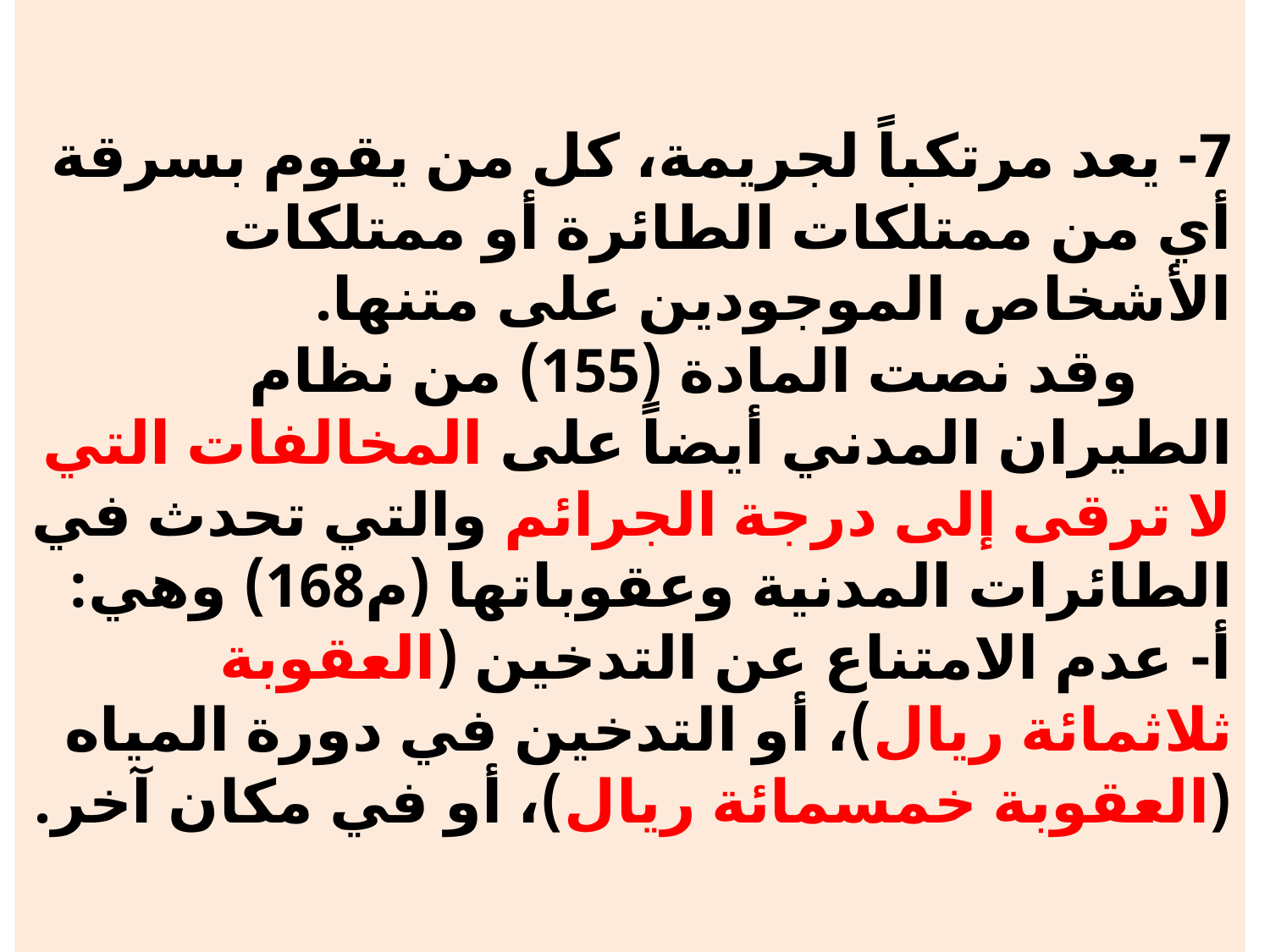

# 7- يعد مرتكباً لجريمة، كل من يقوم بسرقة أي من ممتلكات الطائرة أو ممتلكات الأشخاص الموجودين على متنها. وقد نصت المادة (155) من نظام الطيران المدني أيضاً على المخالفات التي لا ترقى إلى درجة الجرائم والتي تحدث في الطائرات المدنية وعقوباتها (م168) وهي: أ- عدم الامتناع عن التدخين (العقوبة ثلاثمائة ريال)، أو التدخين في دورة المياه (العقوبة خمسمائة ريال)، أو في مكان آخر.